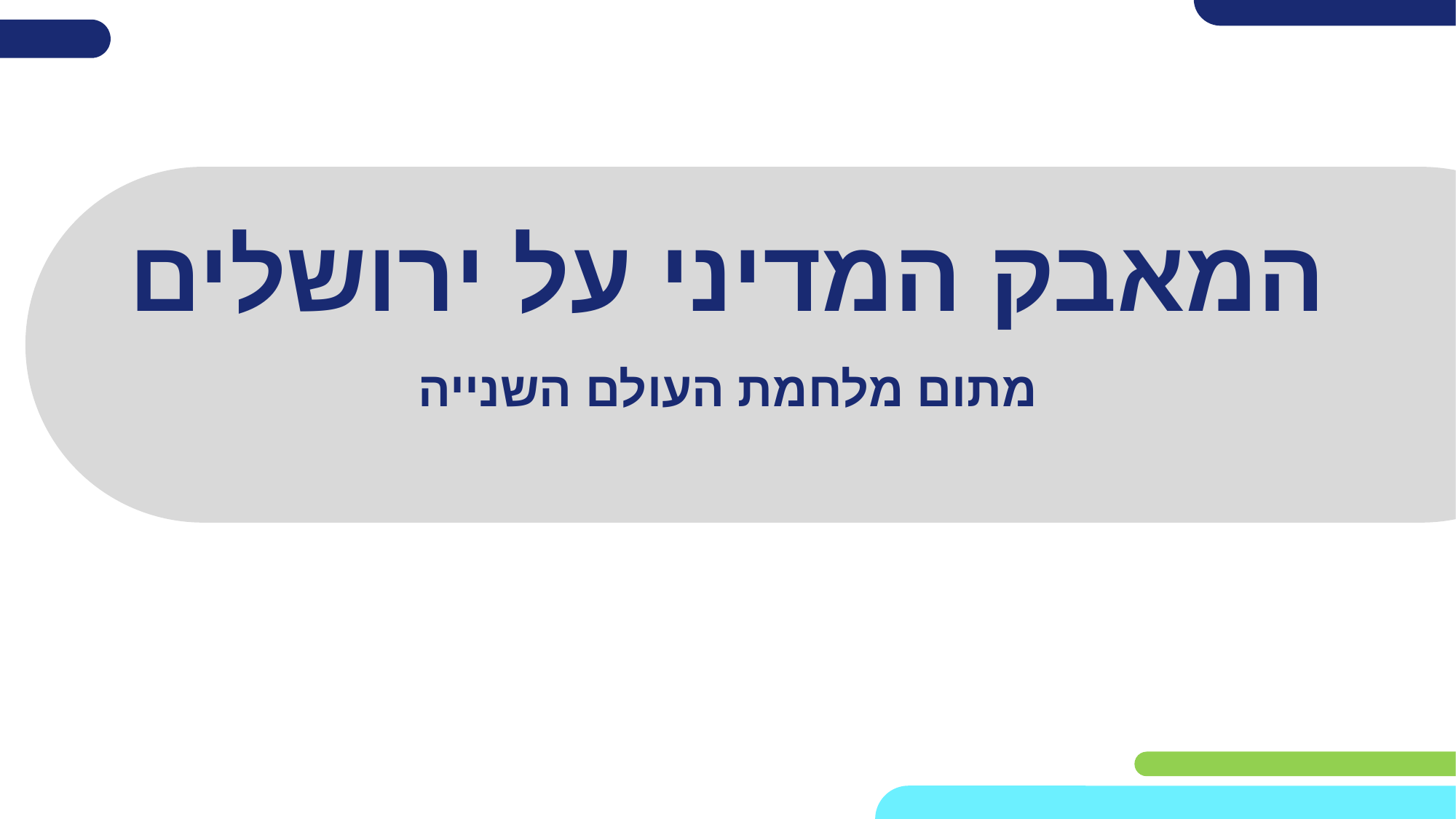

# המאבק המדיני על ירושלים
מתום מלחמת העולם השנייה